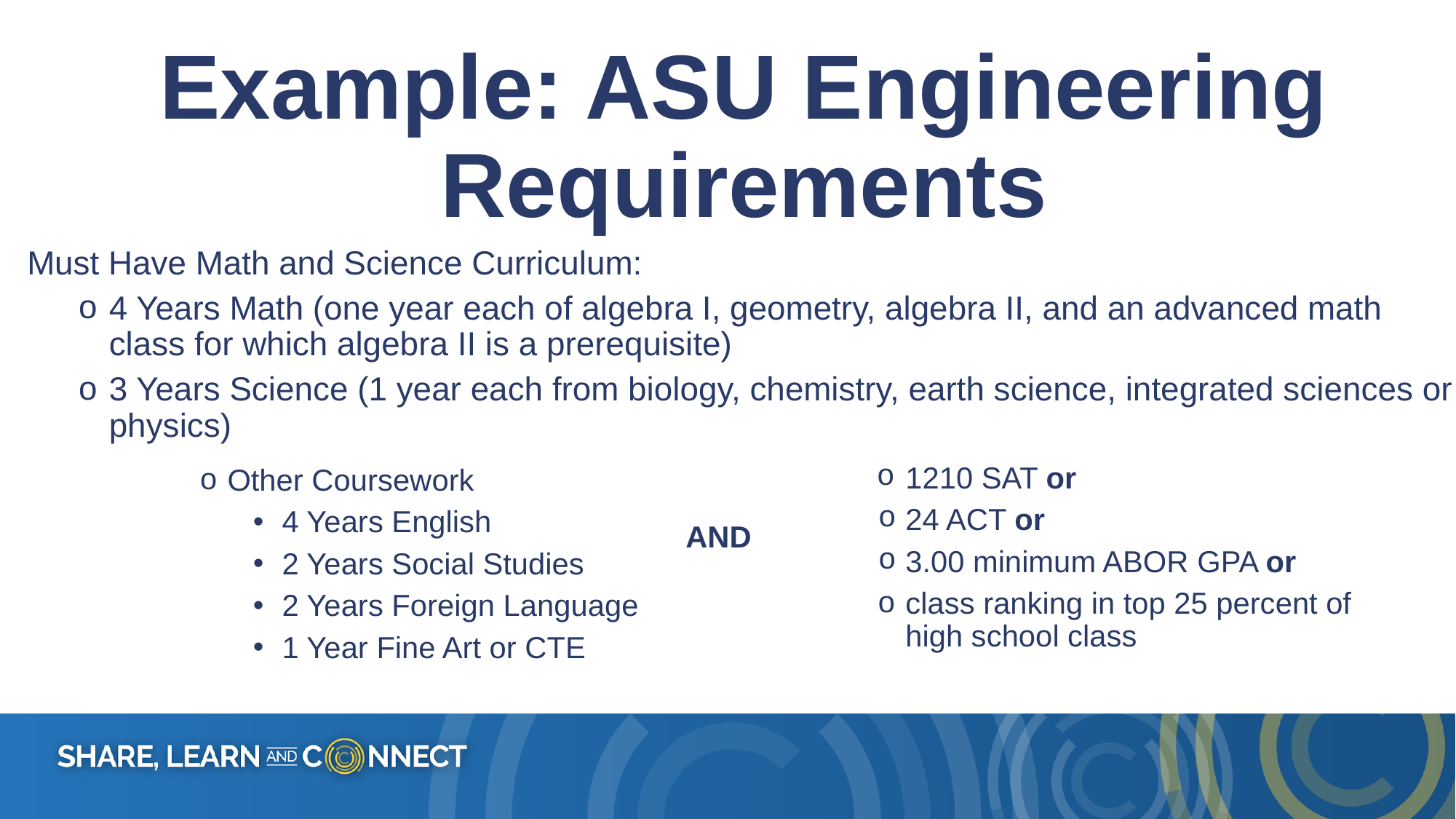

# Example: ASU Engineering Requirements
Must Have Math and Science Curriculum:
4 Years Math (one year each of algebra I, geometry, algebra II, and an advanced math class for which algebra II is a prerequisite)
3 Years Science (1 year each from biology, chemistry, earth science, integrated sciences or physics)

1210 SAT or
24 ACT or
3.00 minimum ABOR GPA or
class ranking in top 25 percent of high school class
Other Coursework
4 Years English
2 Years Social Studies
2 Years Foreign Language
1 Year Fine Art or CTE
AND